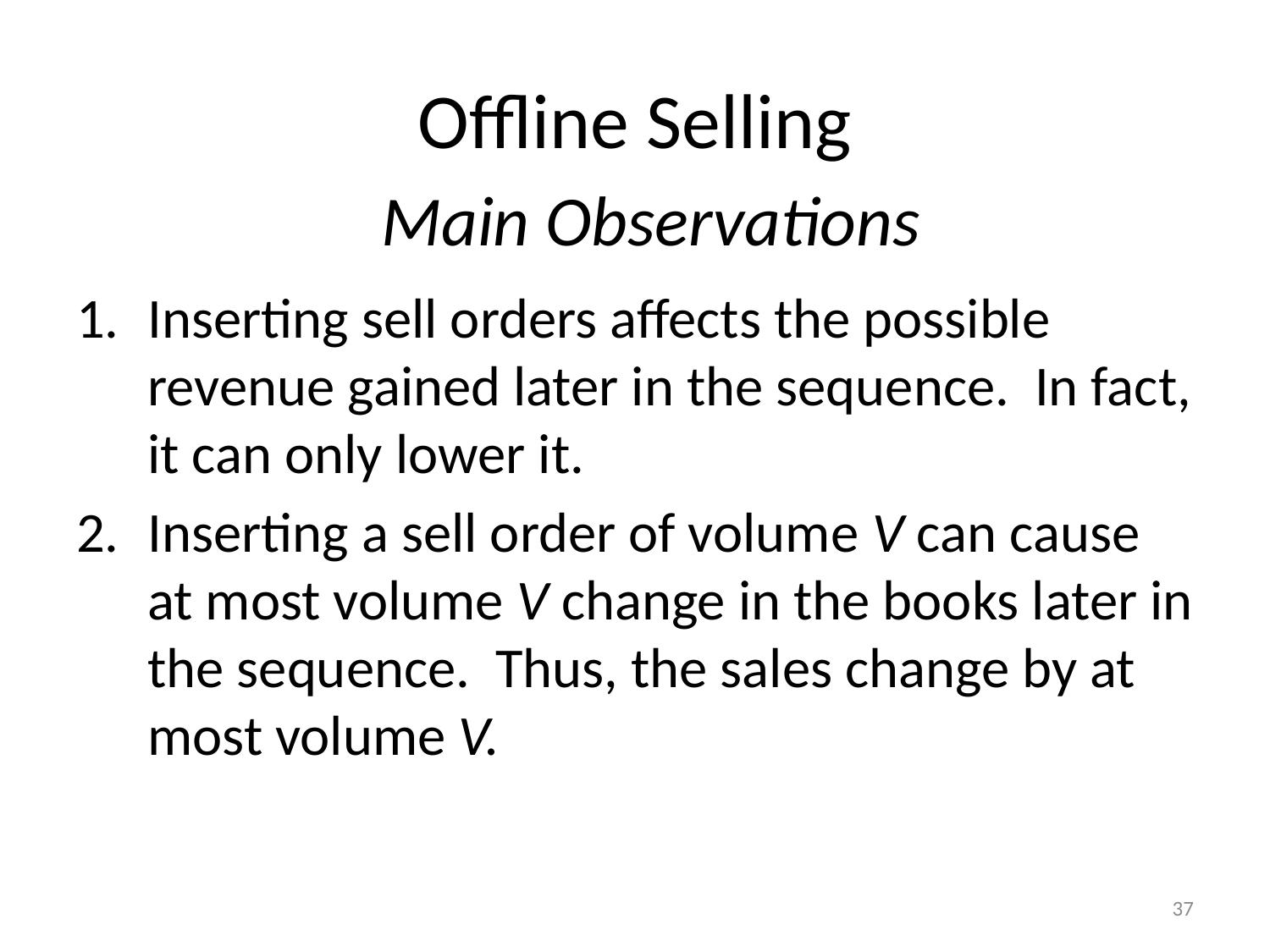

# Offline Selling
Main Observations
Inserting sell orders affects the possible revenue gained later in the sequence.  In fact, it can only lower it.
Inserting a sell order of volume V can cause at most volume V change in the books later in the sequence.  Thus, the sales change by at most volume V.

37